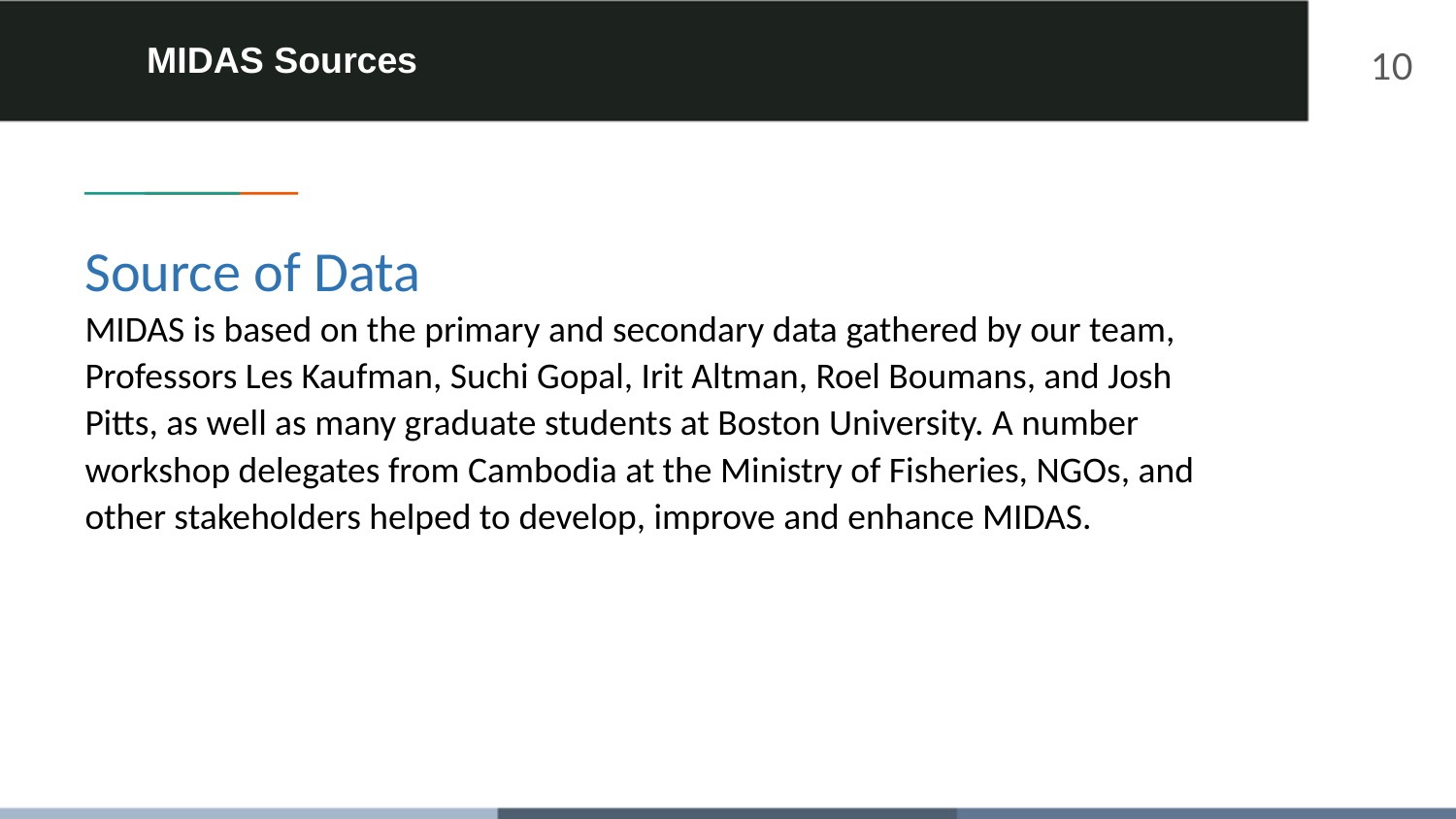

# MIDAS Sources
10
Source of Data
MIDAS is based on the primary and secondary data gathered by our team, Professors Les Kaufman, Suchi Gopal, Irit Altman, Roel Boumans, and Josh Pitts, as well as many graduate students at Boston University. A number workshop delegates from Cambodia at the Ministry of Fisheries, NGOs, and other stakeholders helped to develop, improve and enhance MIDAS.